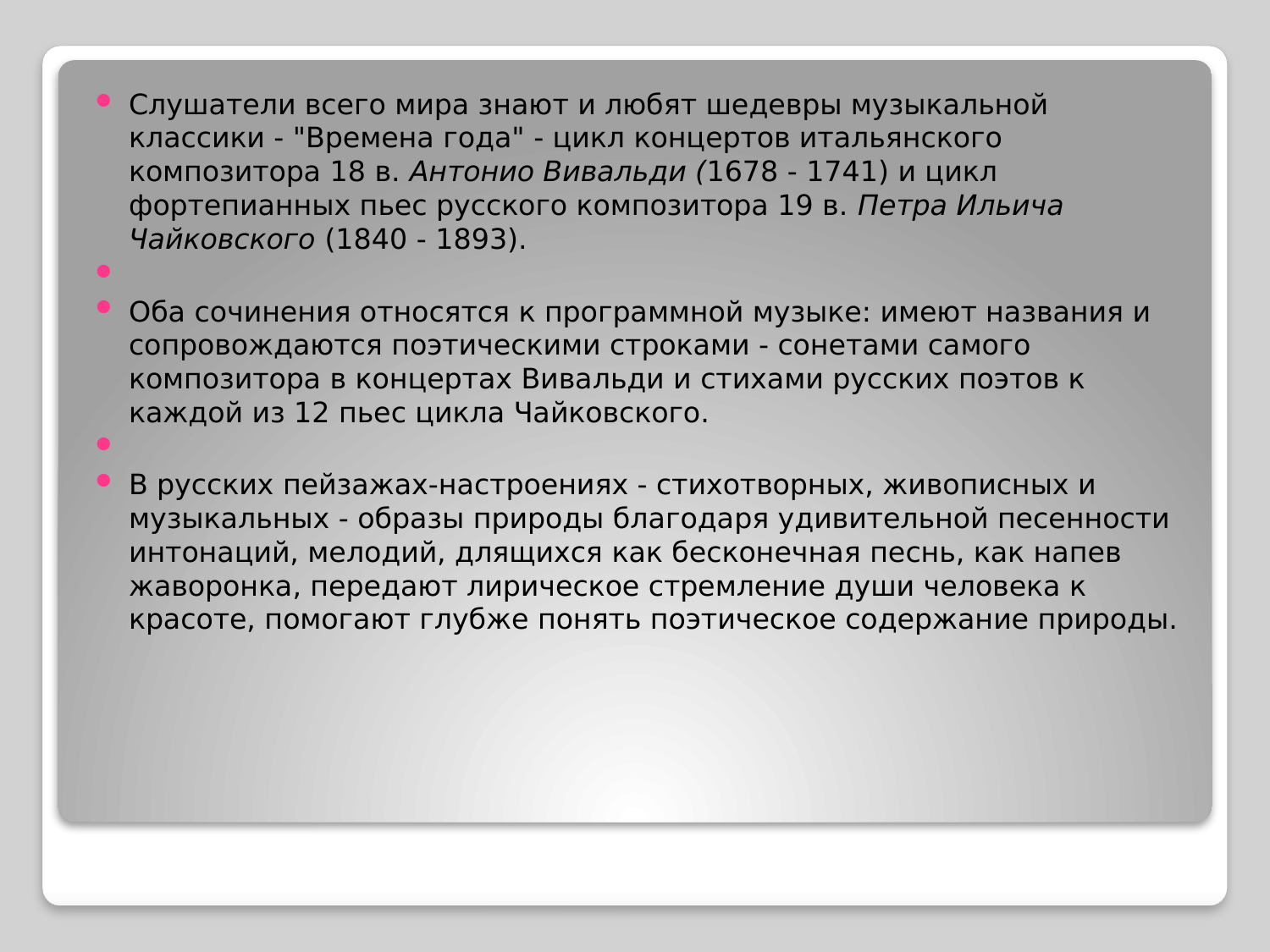

Слушатели всего мира знают и любят шедевры музыкальной классики - "Времена года" - цикл концертов итальянского композитора 18 в. Антонио Вивальди (1678 - 1741) и цикл фортепианных пьес русского композитора 19 в. Петра Ильича Чайковского (1840 - 1893).

Оба сочинения относятся к программной музыке: имеют названия и сопровождаются поэтическими строками - сонетами самого композитора в концертах Вивальди и стихами русских поэтов к каждой из 12 пьес цикла Чайковского.

В русских пейзажах-настроениях - стихотворных, живописных и музыкальных - образы природы благодаря удивительной песенности интонаций, мелодий, длящихся как бесконечная песнь, как напев жаворонка, передают лирическое стремление души человека к красоте, помогают глубже понять поэтическое содержание природы.

#